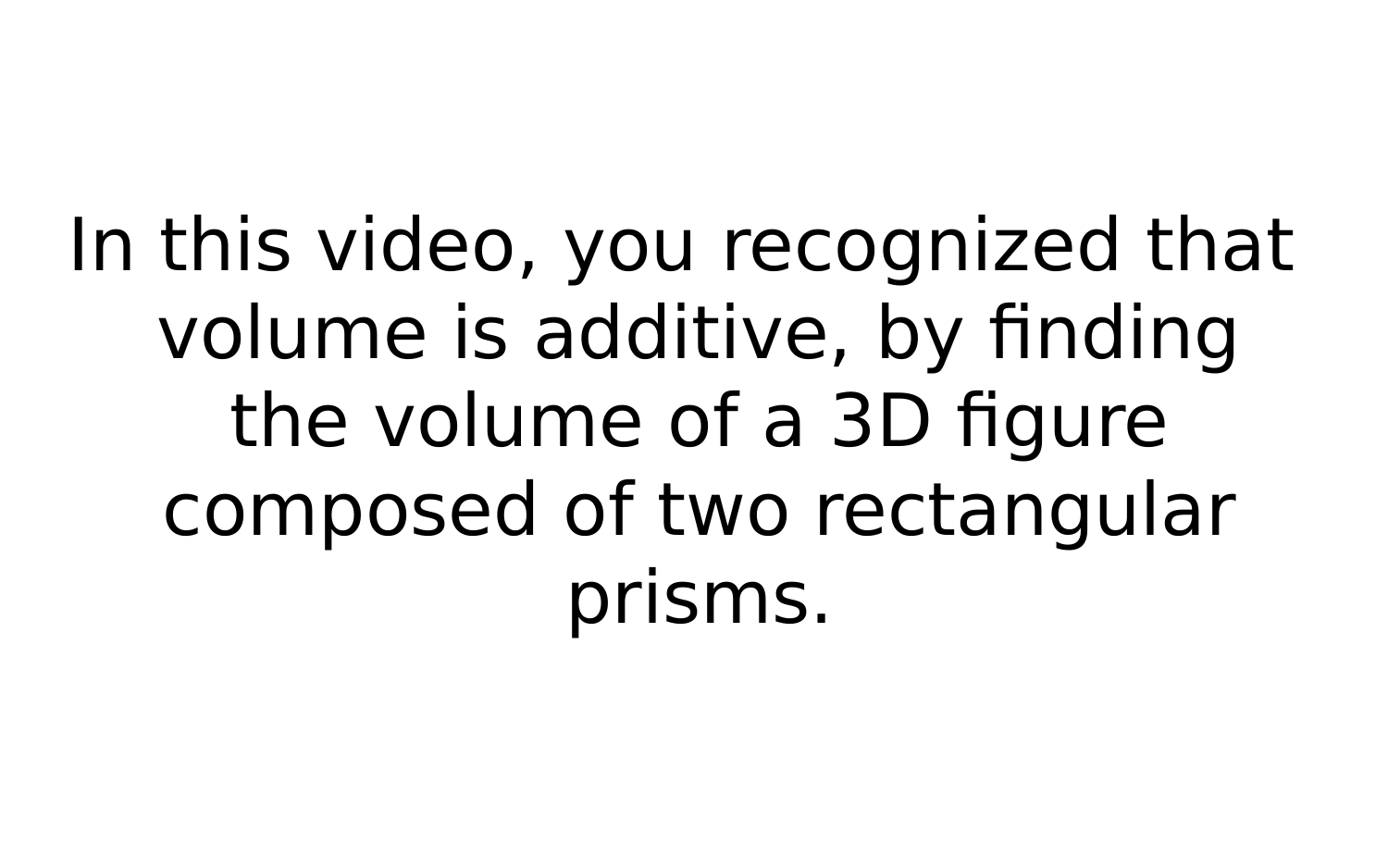

In this video, you recognized that volume is additive, by finding the volume of a 3D figure composed of two rectangular prisms.